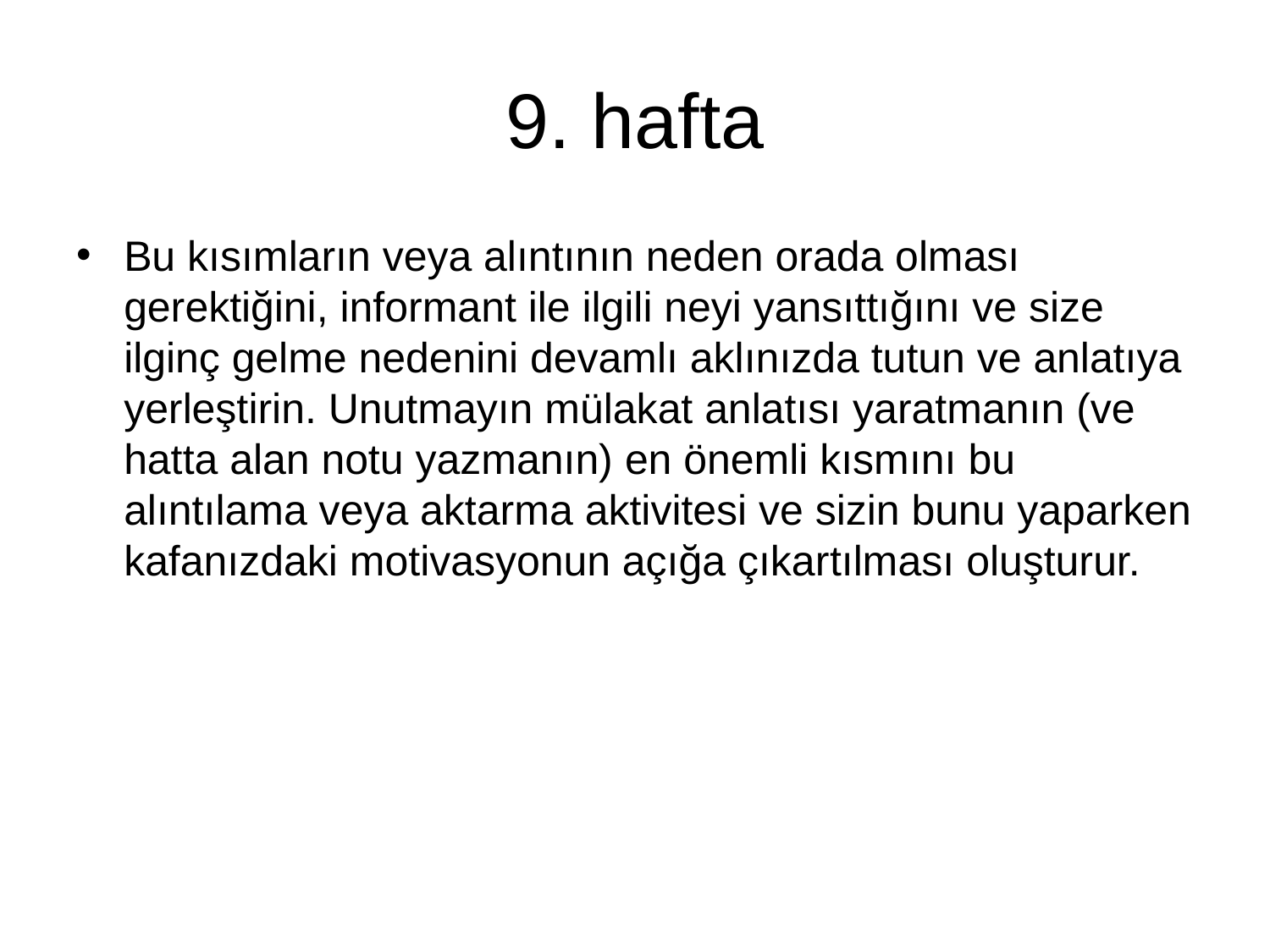

# 9. hafta
Bu kısımların veya alıntının neden orada olması gerektiğini, informant ile ilgili neyi yansıttığını ve size ilginç gelme nedenini devamlı aklınızda tutun ve anlatıya yerleştirin. Unutmayın mülakat anlatısı yaratmanın (ve hatta alan notu yazmanın) en önemli kısmını bu alıntılama veya aktarma aktivitesi ve sizin bunu yaparken kafanızdaki motivasyonun açığa çıkartılması oluşturur.